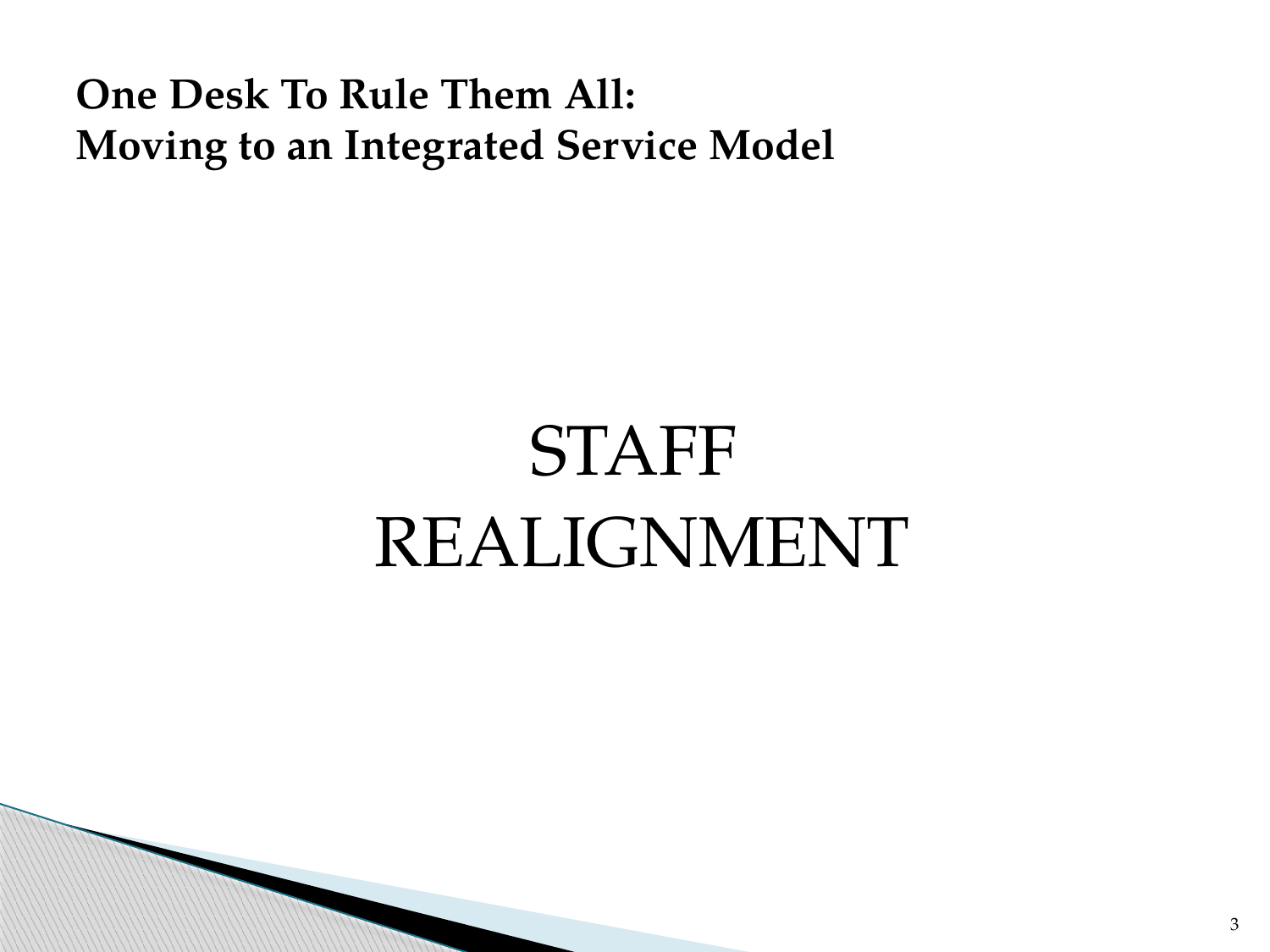

# One Desk To Rule Them All: Moving to an Integrated Service Model

STAFF
REALIGNMENT

3